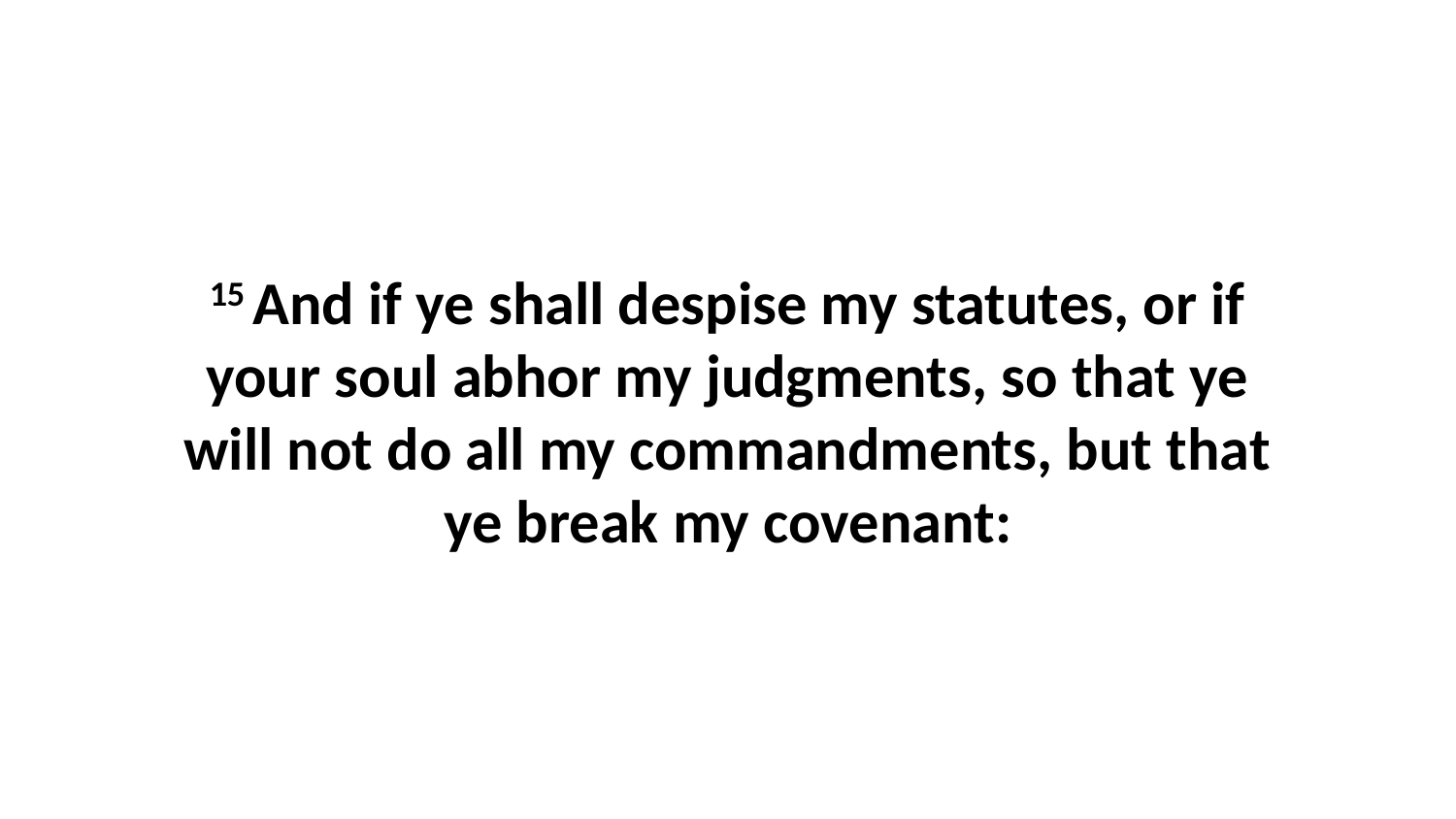

15 And if ye shall despise my statutes, or if your soul abhor my judgments, so that ye will not do all my commandments, but that ye break my covenant: